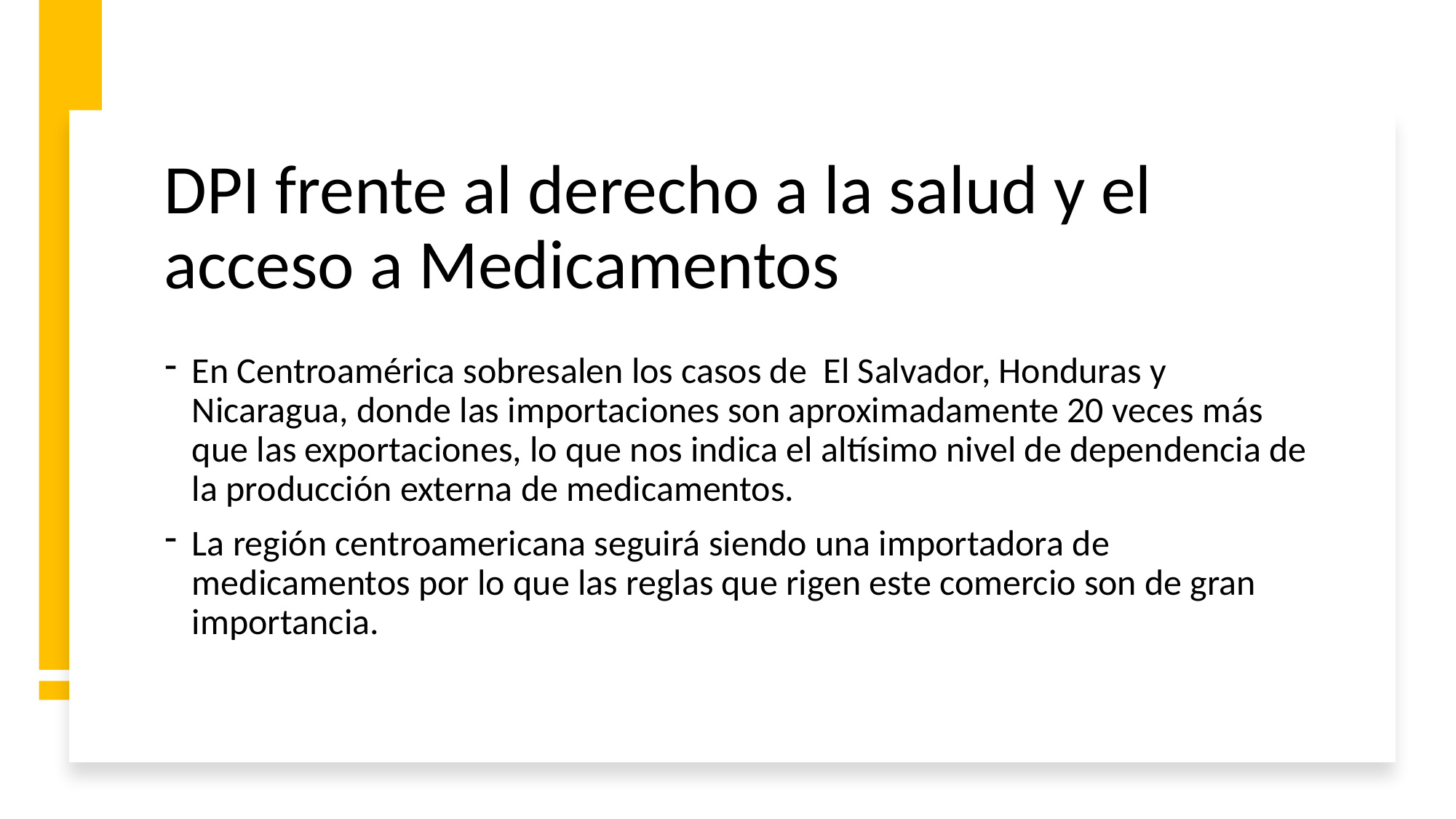

# DPI frente al derecho a la salud y el acceso a Medicamentos

En Centroamérica sobresalen los casos de  El Salvador, Honduras y Nicaragua, donde las importaciones son aproximadamente 20 veces más que las exportaciones, lo que nos indica el altísimo nivel de dependencia de la producción externa de medicamentos.
La región centroamericana seguirá siendo una importadora de medicamentos por lo que las reglas que rigen este comercio son de gran importancia.